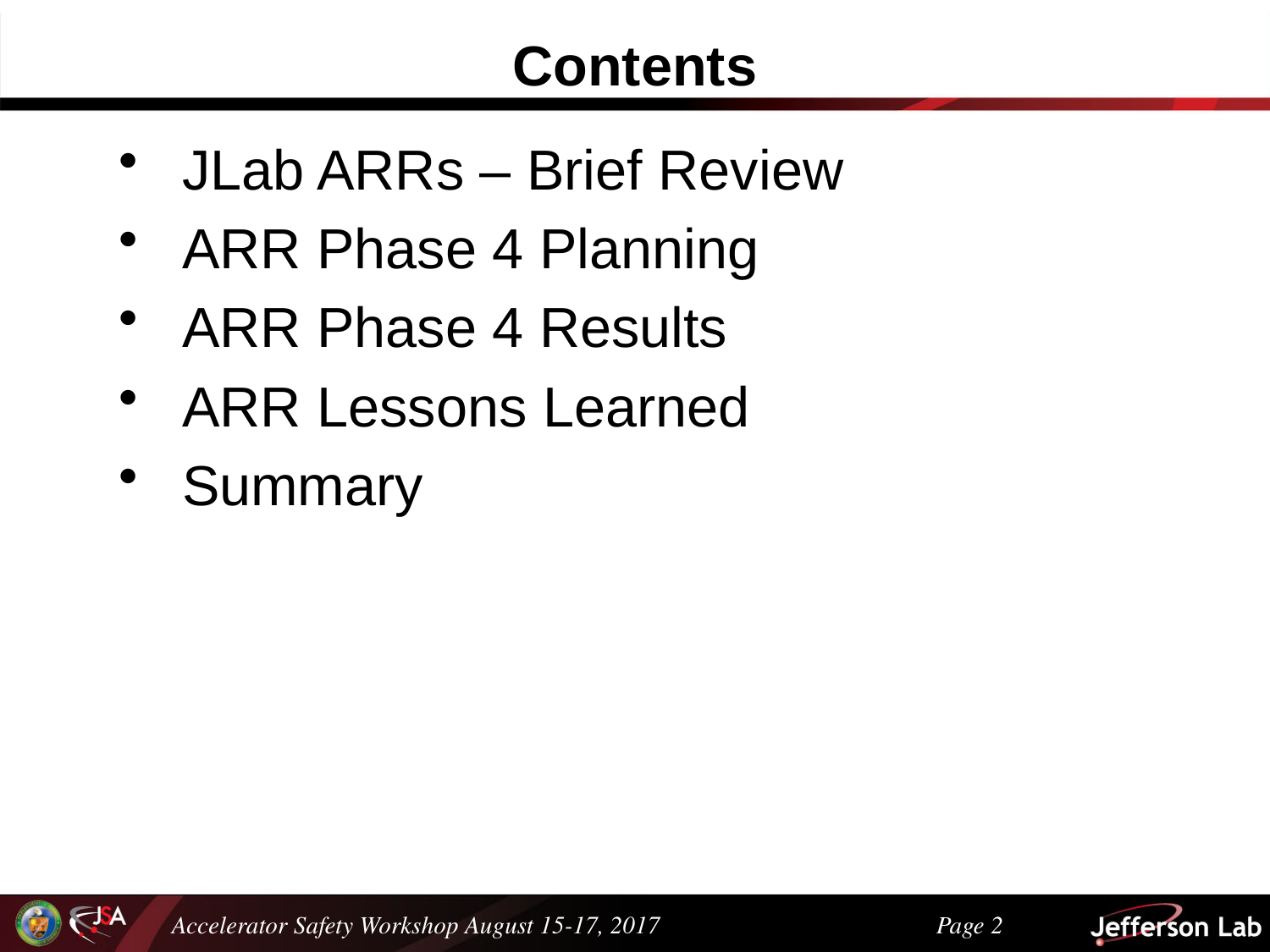

# Contents
JLab ARRs – Brief Review
ARR Phase 4 Planning
ARR Phase 4 Results
ARR Lessons Learned
Summary